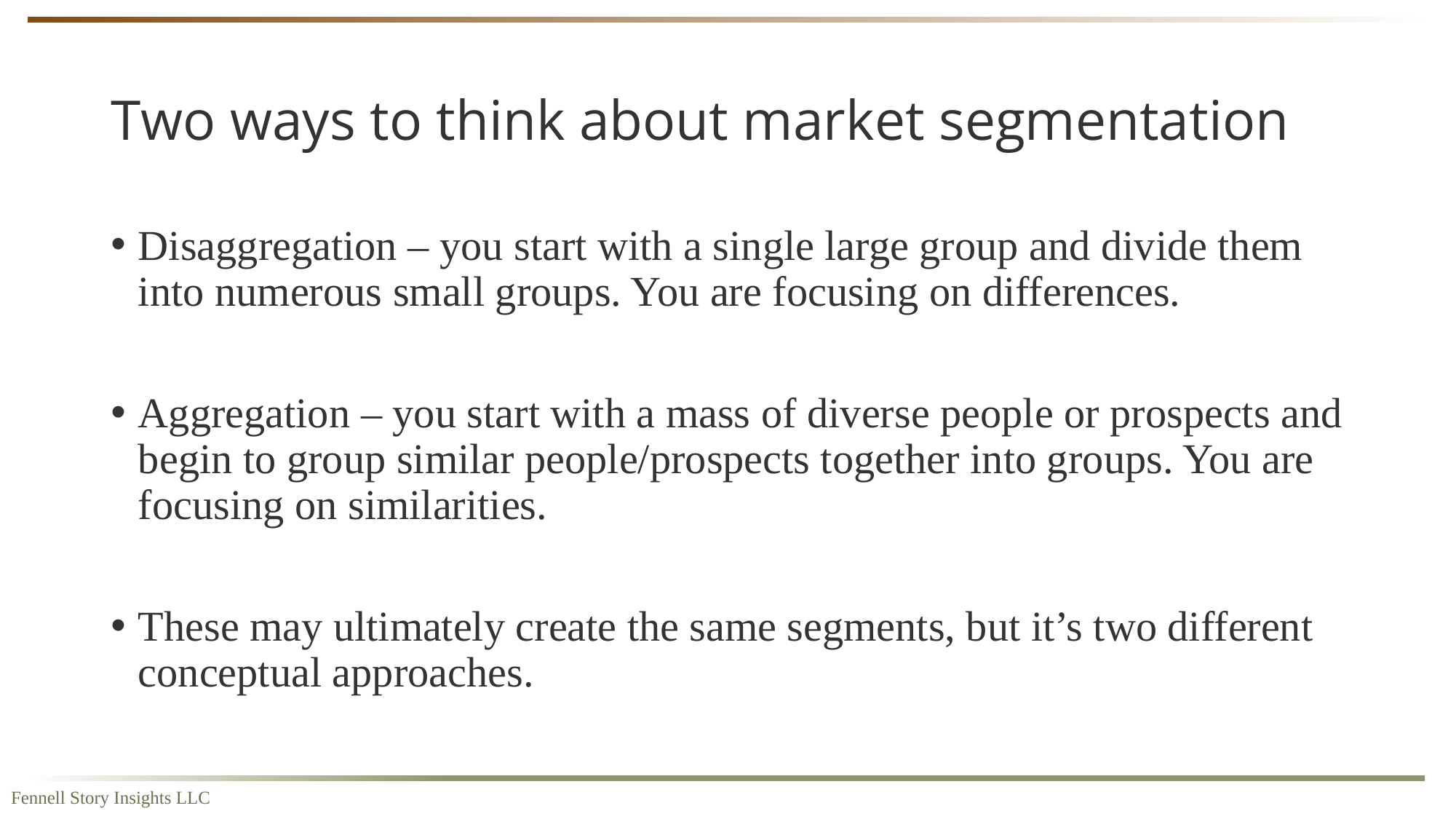

# Two ways to think about market segmentation
Disaggregation – you start with a single large group and divide them into numerous small groups. You are focusing on differences.

Aggregation – you start with a mass of diverse people or prospects and begin to group similar people/prospects together into groups. You are focusing on similarities.

These may ultimately create the same segments, but it’s two different conceptual approaches.